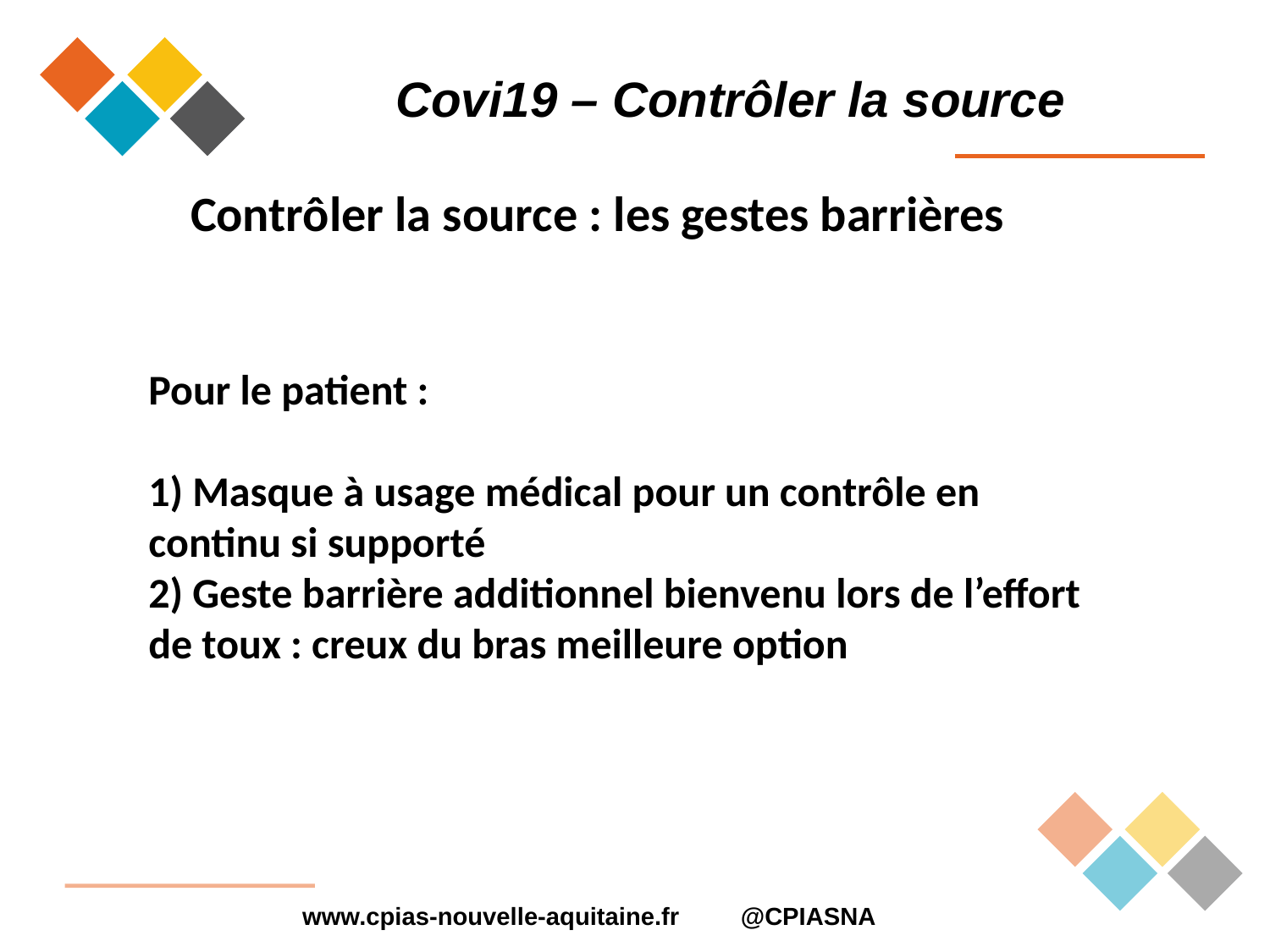

# Covi19 – Contrôler la source
Contrôler la source : les gestes barrières
Pour le patient :

1) Masque à usage médical pour un contrôle en continu si supporté
2) Geste barrière additionnel bienvenu lors de l’effort de toux : creux du bras meilleure option